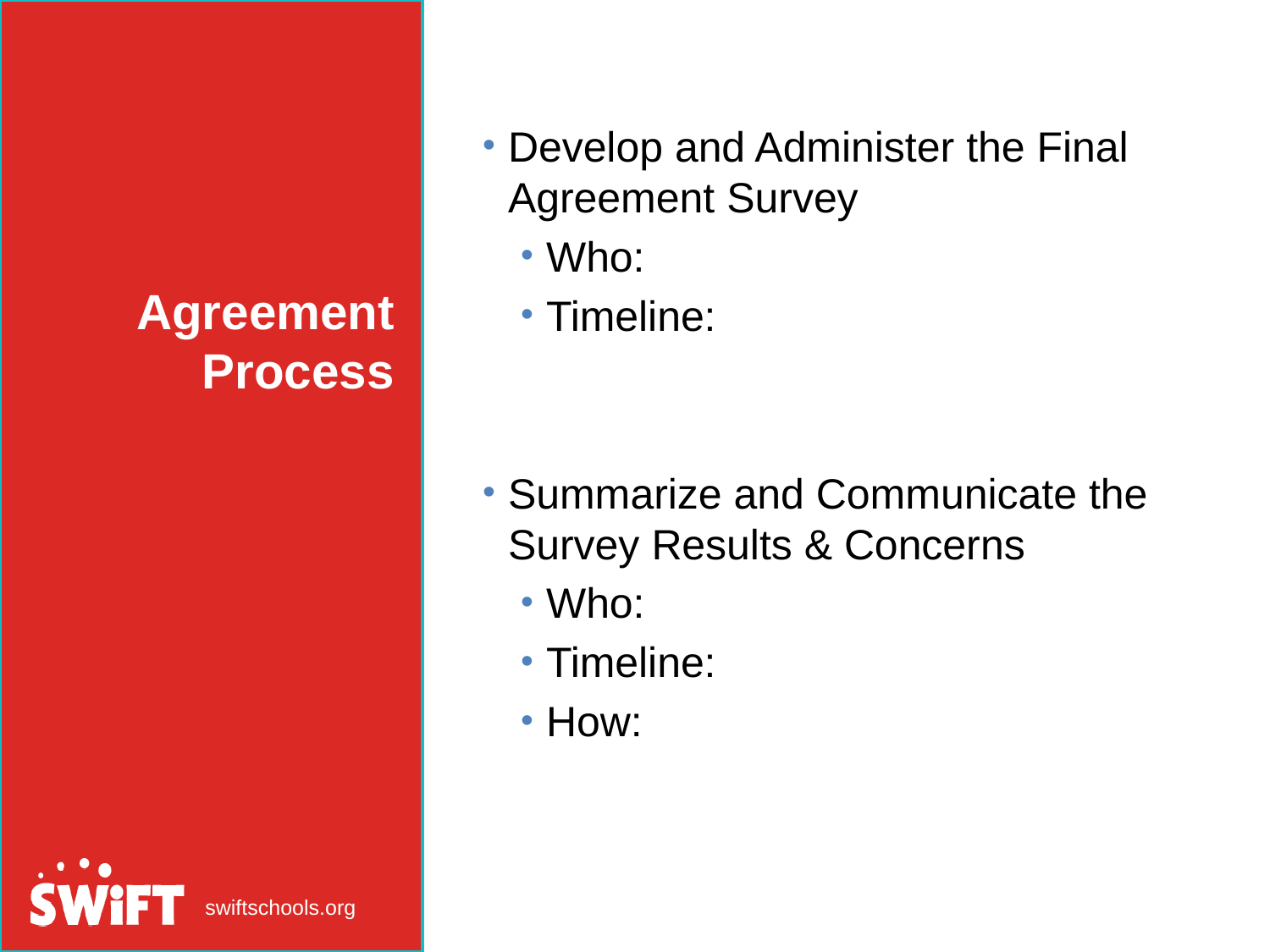

Develop and Administer the Final Agreement Survey
Who:
Timeline:

Summarize and Communicate the Survey Results & Concerns
Who:
Timeline:
How:
Agreement Process